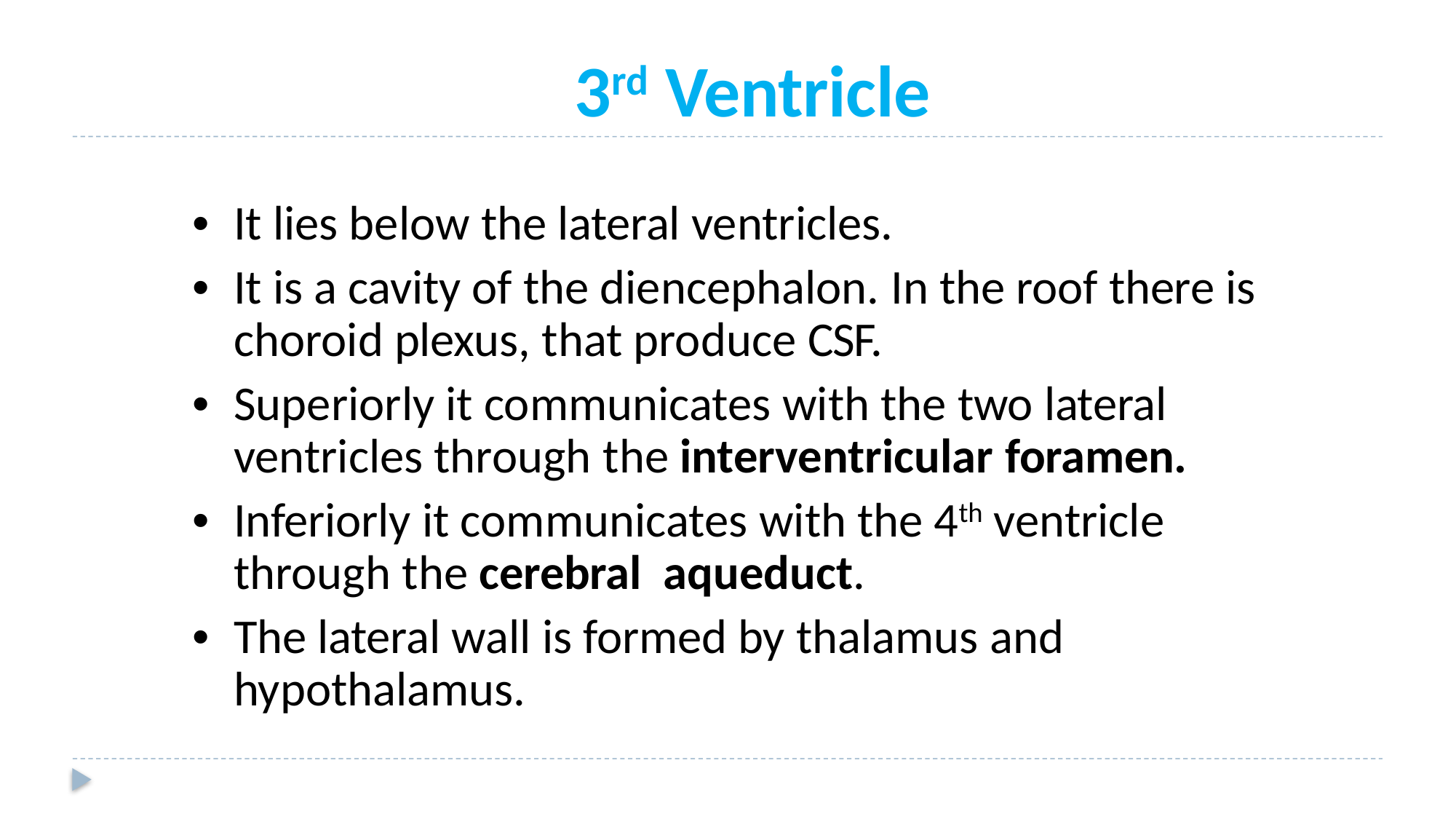

3rd Ventricle
• It lies below the lateral ventricles.
• It is a cavity of the diencephalon. In the roof there is
choroid plexus, that produce CSF.
• Superiorly it communicates with the two lateral
ventricles through the interventricular foramen.
• Inferiorly it communicates with the 4th ventricle
through the cerebral aqueduct.
• The lateral wall is formed by thalamus and
hypothalamus.